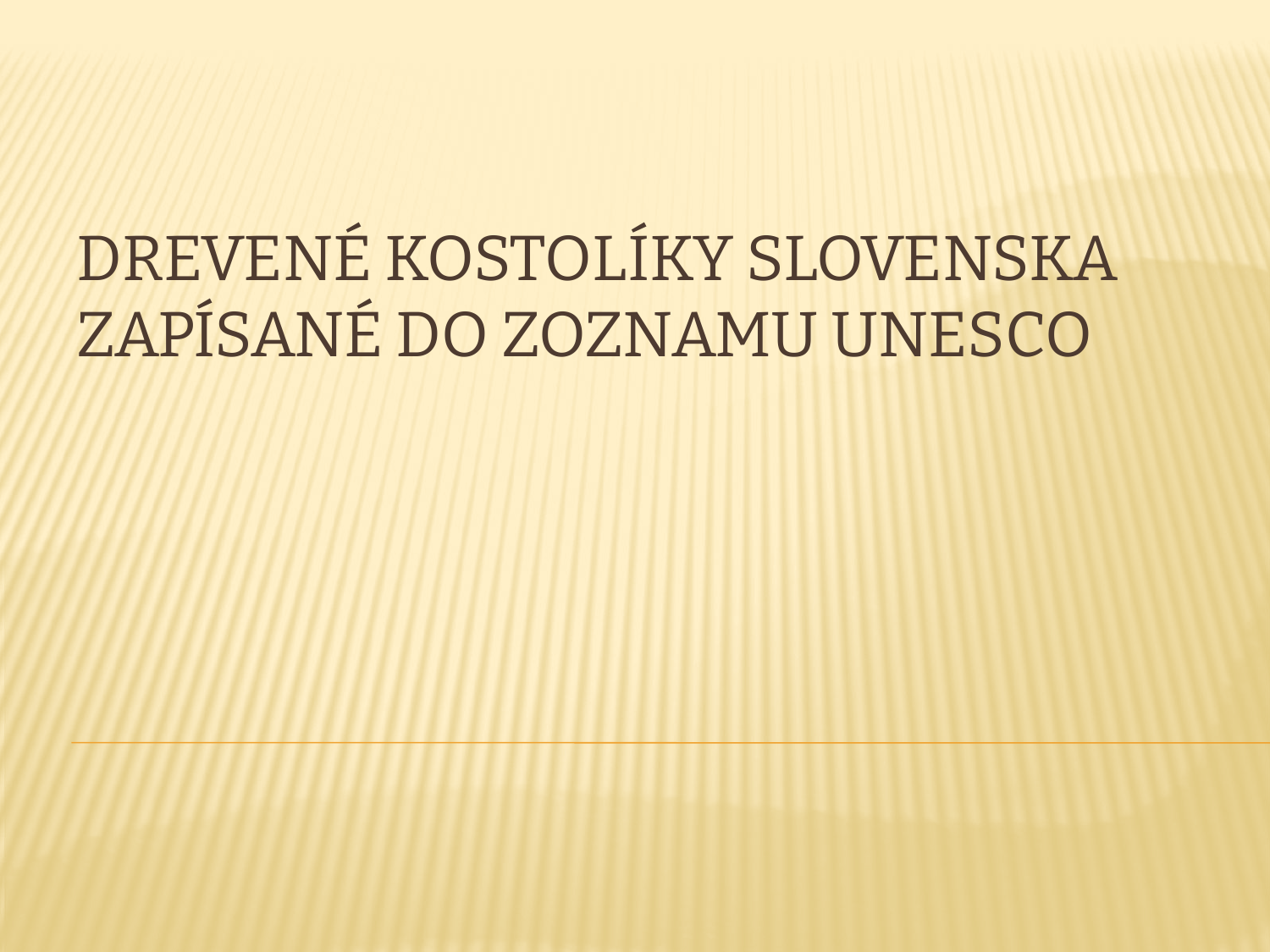

# Drevené kostolíky Slovenska zapísané do zoznamu UNESCO